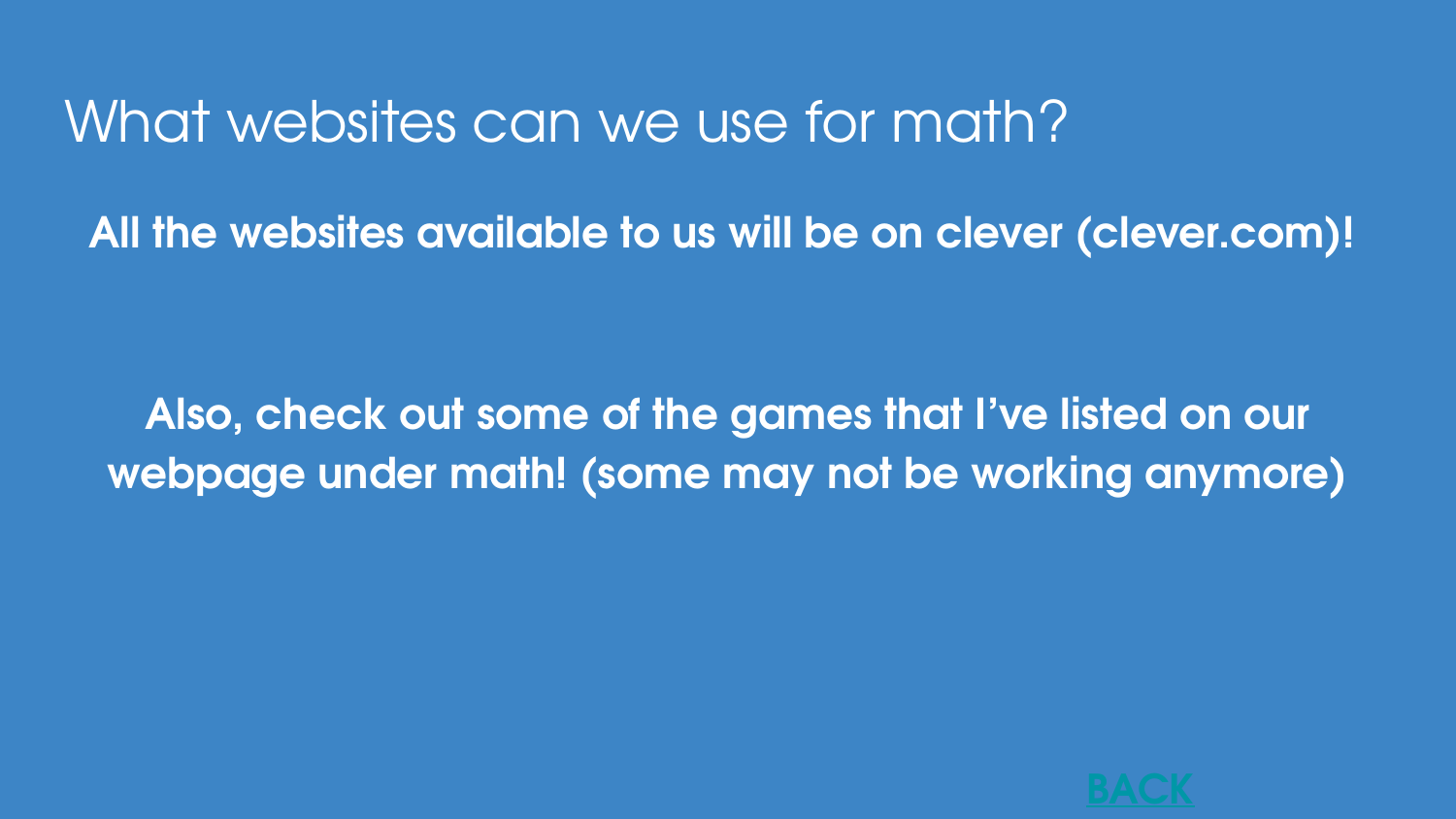

# What websites can we use for math?
All the websites available to us will be on clever (clever.com)!

Also, check out some of the games that I’ve listed on our webpage under math! (some may not be working anymore)

BACK